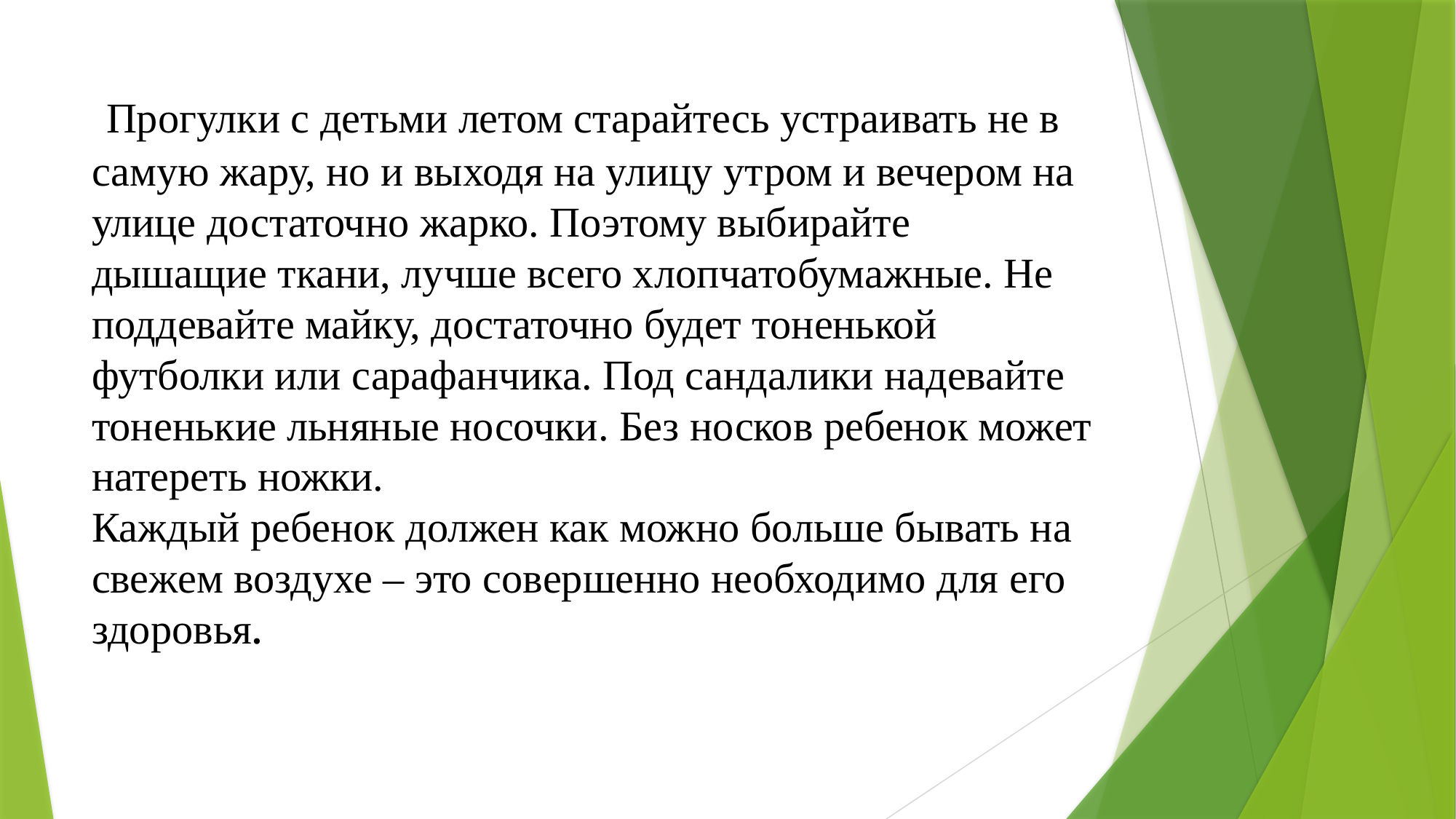

# Прогулки с детьми летом старайтесь устраивать не в самую жару, но и выходя на улицу утром и вечером на улице достаточно жарко. Поэтому выбирайте дышащие ткани, лучше всего хлопчатобумажные. Не поддевайте майку, достаточно будет тоненькой футболки или сарафанчика. Под сандалики надевайте тоненькие льняные носочки. Без носков ребенок может натереть ножки. Каждый ребенок должен как можно больше бывать на свежем воздухе – это совершенно необходимо для его здоровья.